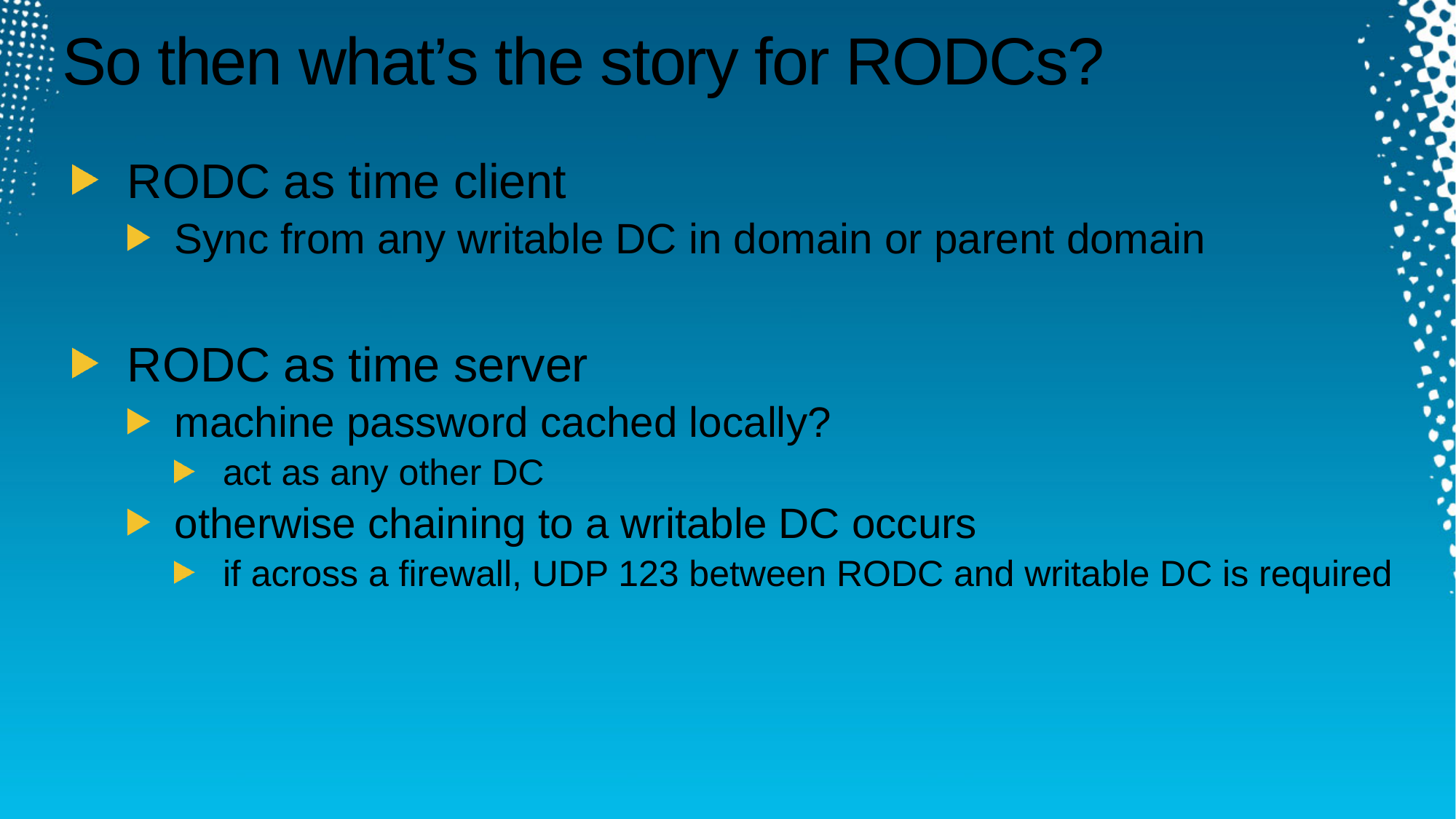

# So then what’s the story for RODCs?
RODC as time client
Sync from any writable DC in domain or parent domain

RODC as time server
machine password cached locally?
act as any other DC
otherwise chaining to a writable DC occurs
if across a firewall, UDP 123 between RODC and writable DC is required